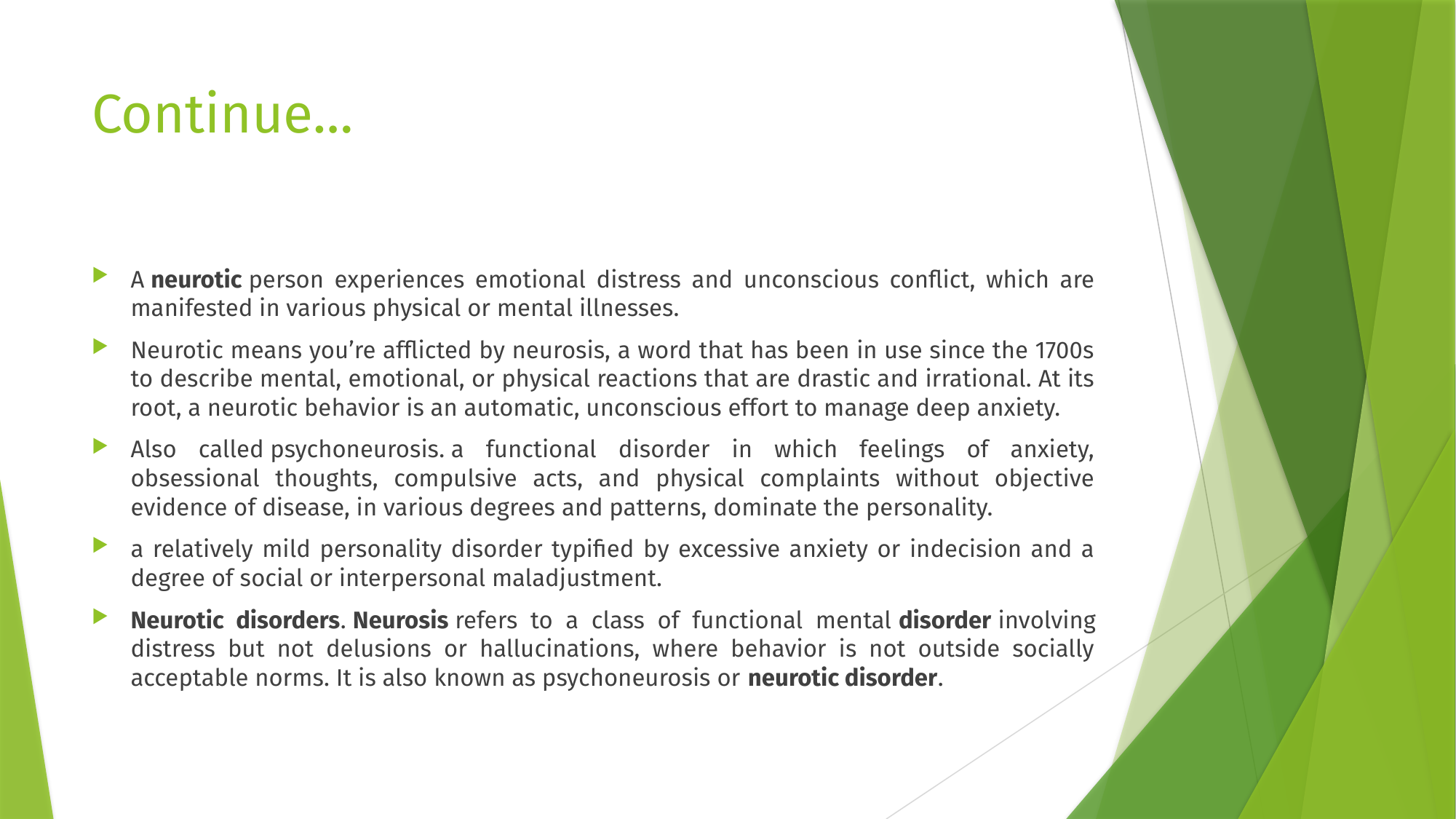

# Continue…
A neurotic person experiences emotional distress and unconscious conflict, which are manifested in various physical or mental illnesses.
Neurotic means you’re afflicted by neurosis, a word that has been in use since the 1700s to describe mental, emotional, or physical reactions that are drastic and irrational. At its root, a neurotic behavior is an automatic, unconscious effort to manage deep anxiety.
Also called psychoneurosis. a functional disorder in which feelings of anxiety, obsessional thoughts, compulsive acts, and physical complaints without objective evidence of disease, in various degrees and patterns, dominate the personality.
a relatively mild personality disorder typified by excessive anxiety or indecision and a degree of social or interpersonal maladjustment.
Neurotic disorders. Neurosis refers to a class of functional mental disorder involving distress but not delusions or hallucinations, where behavior is not outside socially acceptable norms. It is also known as psychoneurosis or neurotic disorder.